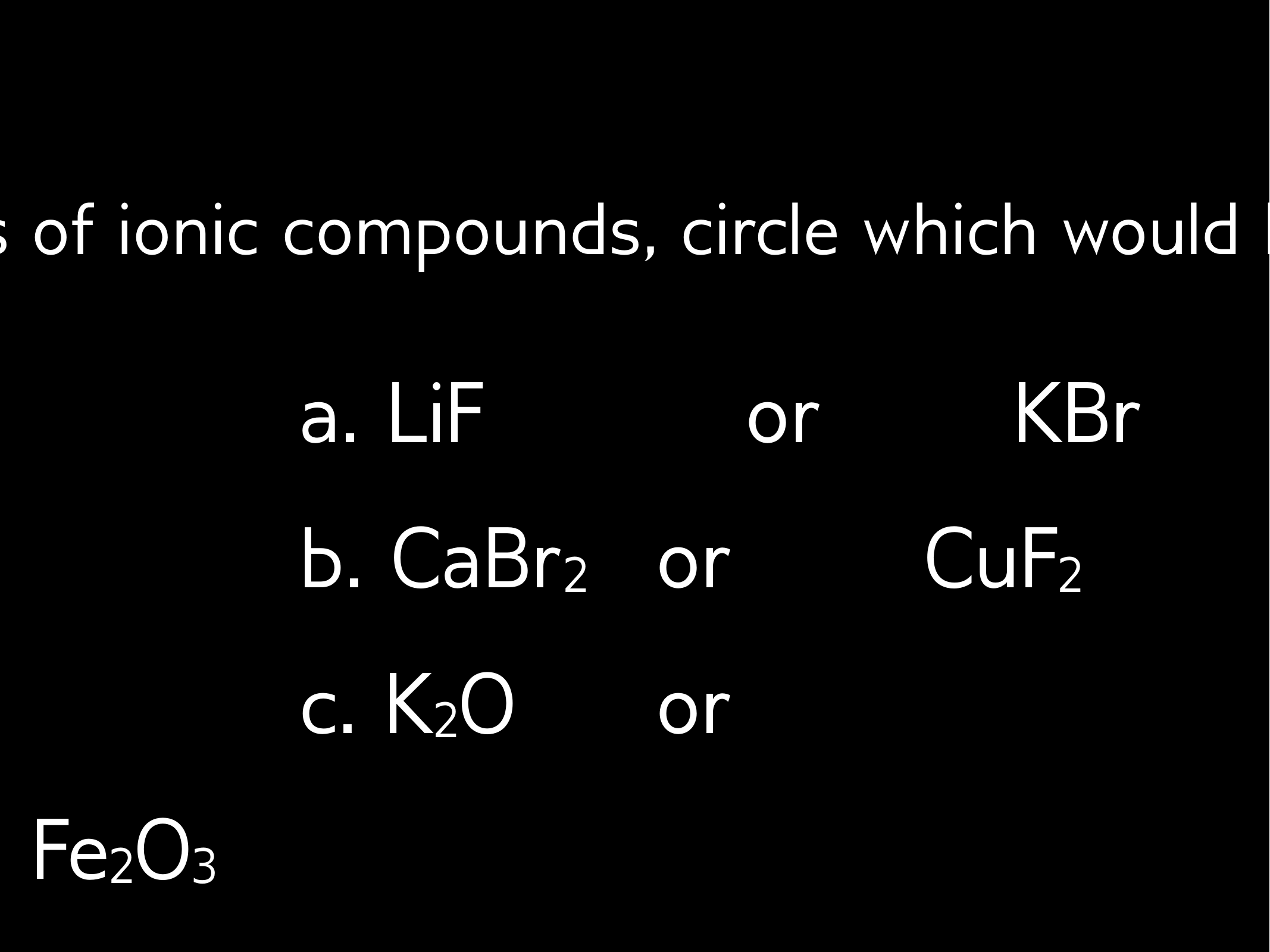

For each of the following pairs of ionic compounds, circle which would have the highest melting point:

			a. LiF			or			KBr
			b. CaBr2  	or  		CuF2
			c. K2O  	or 				Fe2O3